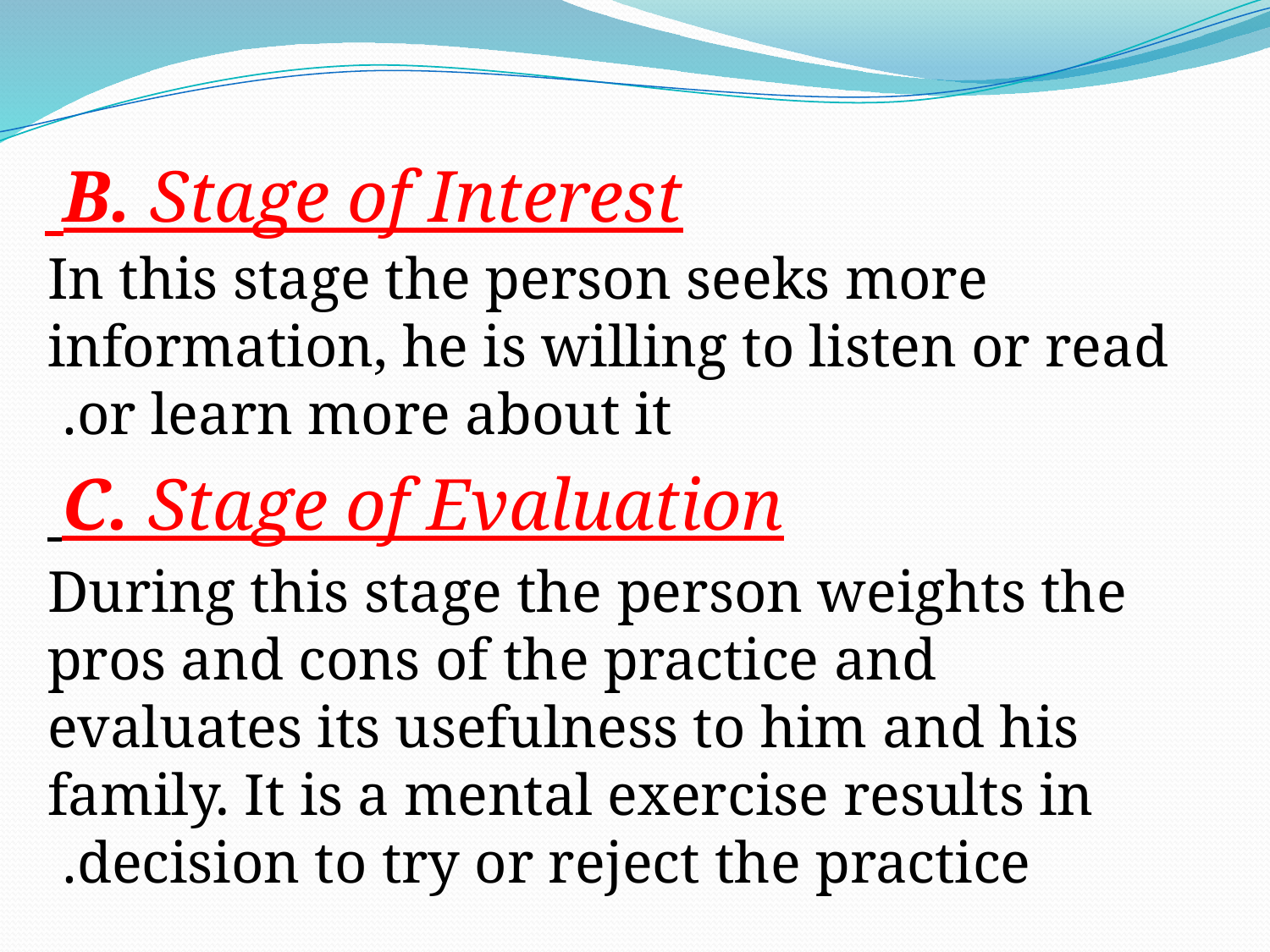

# B. Stage of Interest
In this stage the person seeks more information, he is willing to listen or read or learn more about it.
C. Stage of Evaluation
During this stage the person weights the pros and cons of the practice and evaluates its usefulness to him and his family. It is a mental exercise results in decision to try or reject the practice.